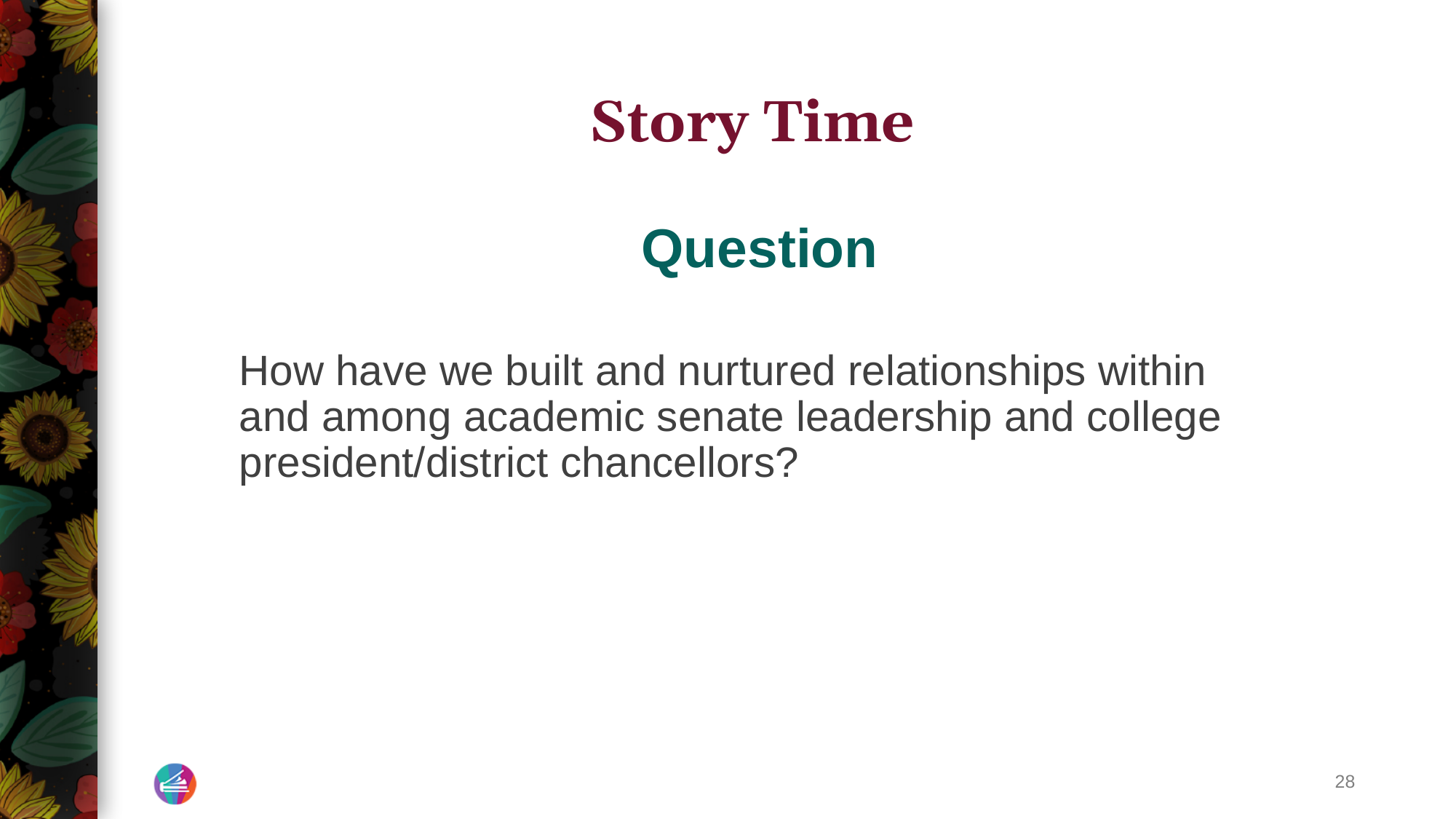

# Story Time
Question

How have we built and nurtured relationships within and among academic senate leadership and college president/district chancellors?
28